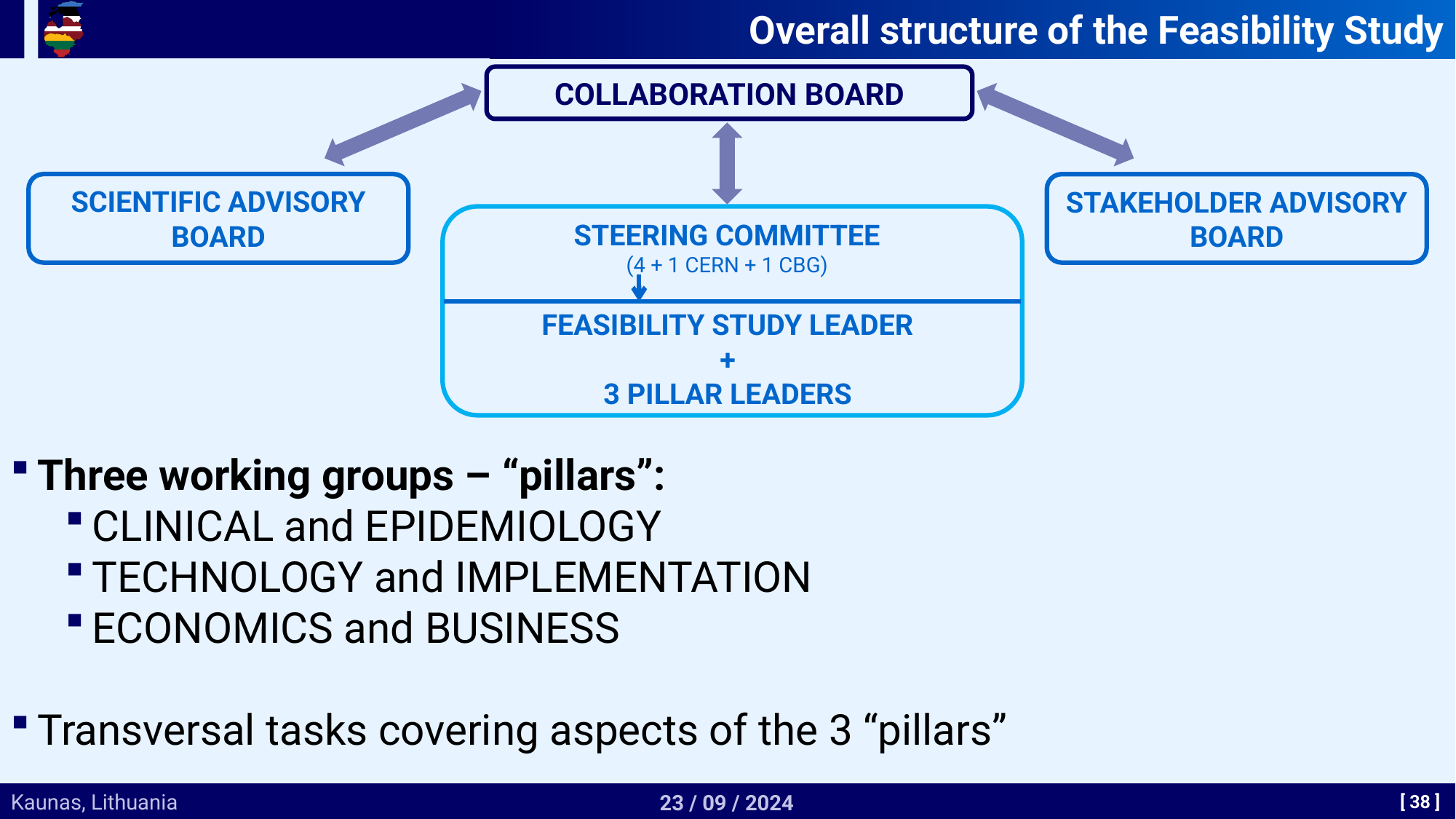

# Overall structure of the Feasibility Study

COLLABORATION BOARD

SCIENTIFIC ADVISORY BOARD
STAKEHOLDER ADVISORY BOARD

STEERING COMMITTEE
(4 + 1 CERN + 1 CBG)
FEASIBILITY STUDY LEADER
+
3 PILLAR LEADERS
Three working groups – “pillars”:
CLINICAL and EPIDEMIOLOGY
TECHNOLOGY and IMPLEMENTATION
ECONOMICS and BUSINESS

Transversal tasks covering aspects of the 3 “pillars”